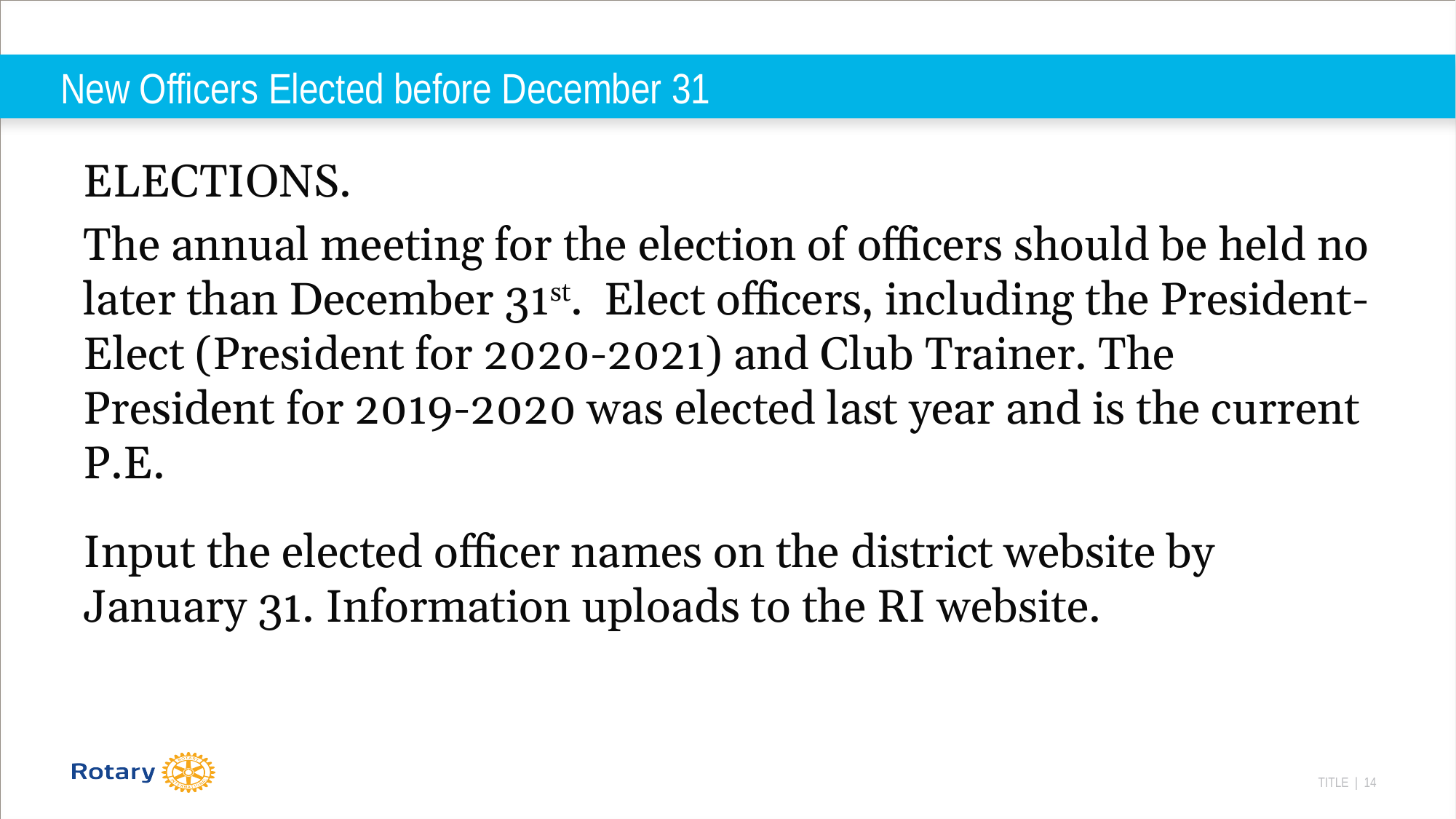

# New Officers Elected before December 31
ELECTIONS.
The annual meeting for the election of officers should be held no later than December 31st.  Elect officers, including the President-Elect (President for 2020-2021) and Club Trainer. The President for 2019-2020 was elected last year and is the current P.E.

Input the elected officer names on the district website by January 31. Information uploads to the RI website.